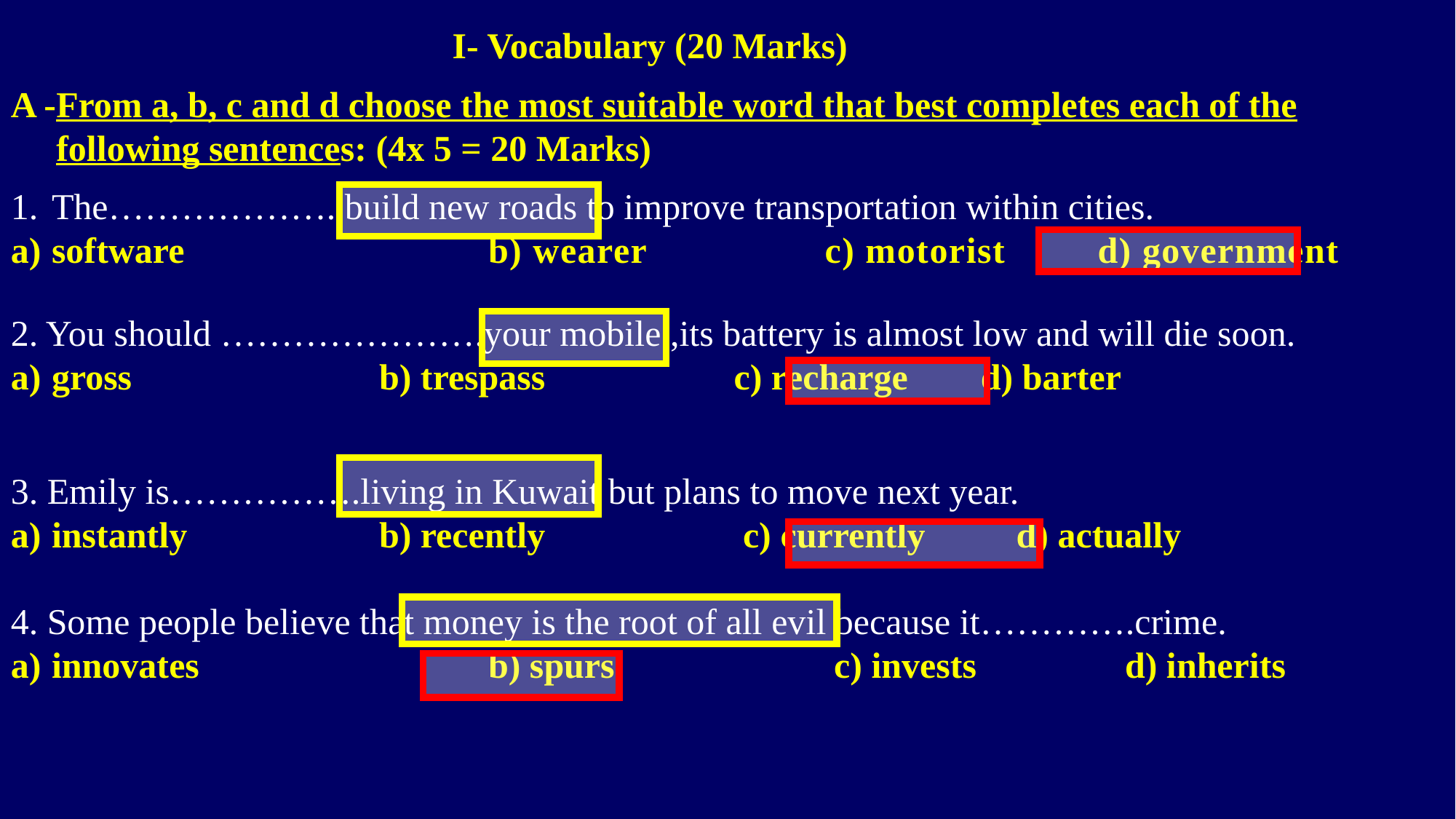

I- Vocabulary (20 Marks)
A -From a, b, c and d choose the most suitable word that best completes each of the
     following sentences: (4x 5 = 20 Marks)
The………………..build new roads to improve transportation within cities.
software			b) wearer	             c) motorist	       d) government

2. You should ………………….your mobile ,its battery is almost low and will die soon.
gross	         		b) trespass		   c) recharge        d) barter

3. Emily is…………….living in Kuwait but plans to move next year.
instantly                  	b) recently		    c) currently          d) actually

4. Some people believe that money is the root of all evil because it………….crime.
innovates	 	            b) spurs	              c) invests	          d) inherits